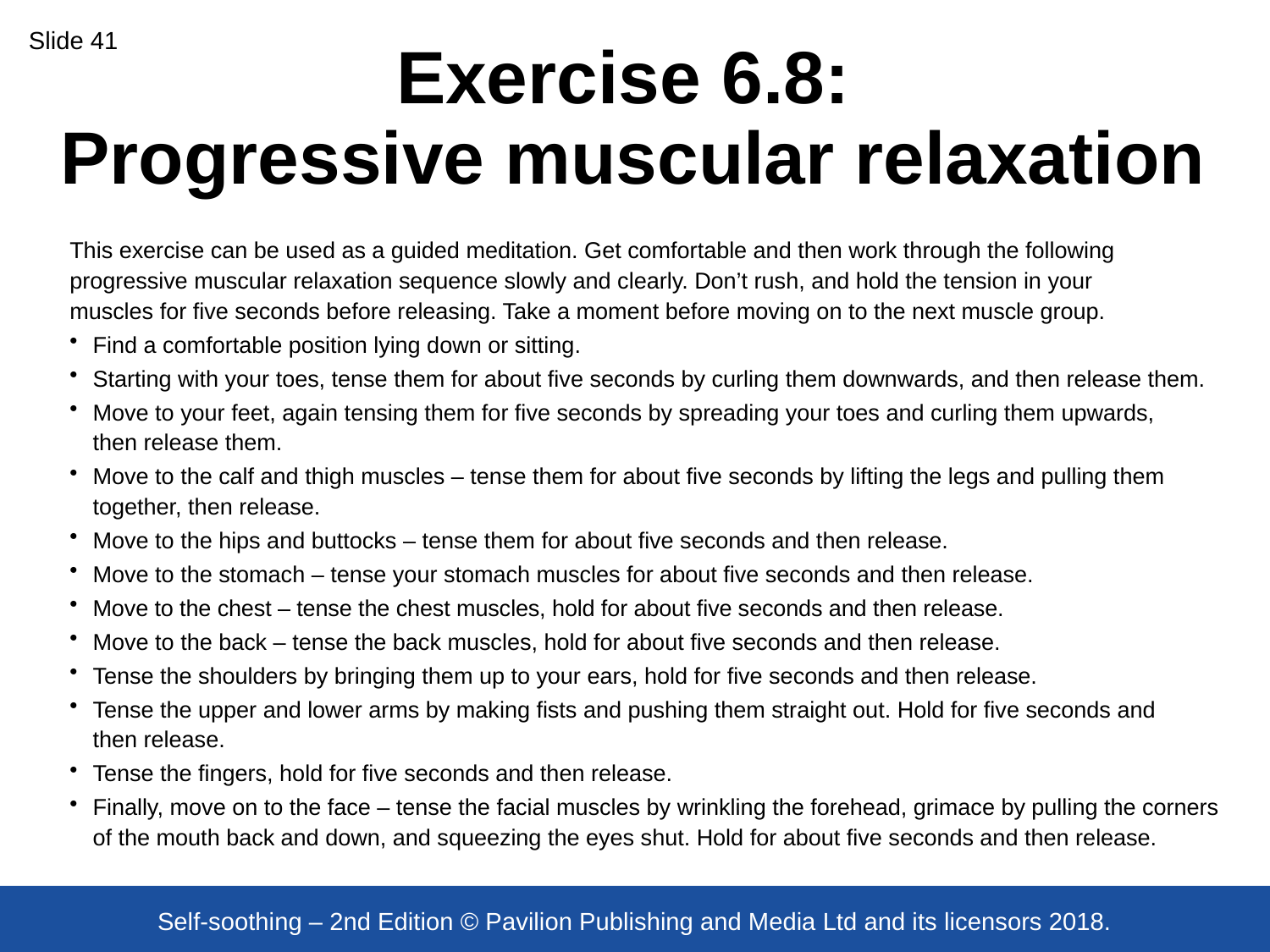

Slide 41
# Exercise 6.8: Progressive muscular relaxation
This exercise can be used as a guided meditation. Get comfortable and then work through the following progressive muscular relaxation sequence slowly and clearly. Don’t rush, and hold the tension in your
muscles for five seconds before releasing. Take a moment before moving on to the next muscle group.
Find a comfortable position lying down or sitting.
Starting with your toes, tense them for about five seconds by curling them downwards, and then release them.
Move to your feet, again tensing them for five seconds by spreading your toes and curling them upwards,
then release them.
Move to the calf and thigh muscles – tense them for about five seconds by lifting the legs and pulling them together, then release.
Move to the hips and buttocks – tense them for about five seconds and then release.
Move to the stomach – tense your stomach muscles for about five seconds and then release.
Move to the chest – tense the chest muscles, hold for about five seconds and then release.
Move to the back – tense the back muscles, hold for about five seconds and then release.
Tense the shoulders by bringing them up to your ears, hold for five seconds and then release.
Tense the upper and lower arms by making fists and pushing them straight out. Hold for five seconds and
then release.
Tense the fingers, hold for five seconds and then release.
Finally, move on to the face – tense the facial muscles by wrinkling the forehead, grimace by pulling the corners of the mouth back and down, and squeezing the eyes shut. Hold for about five seconds and then release.